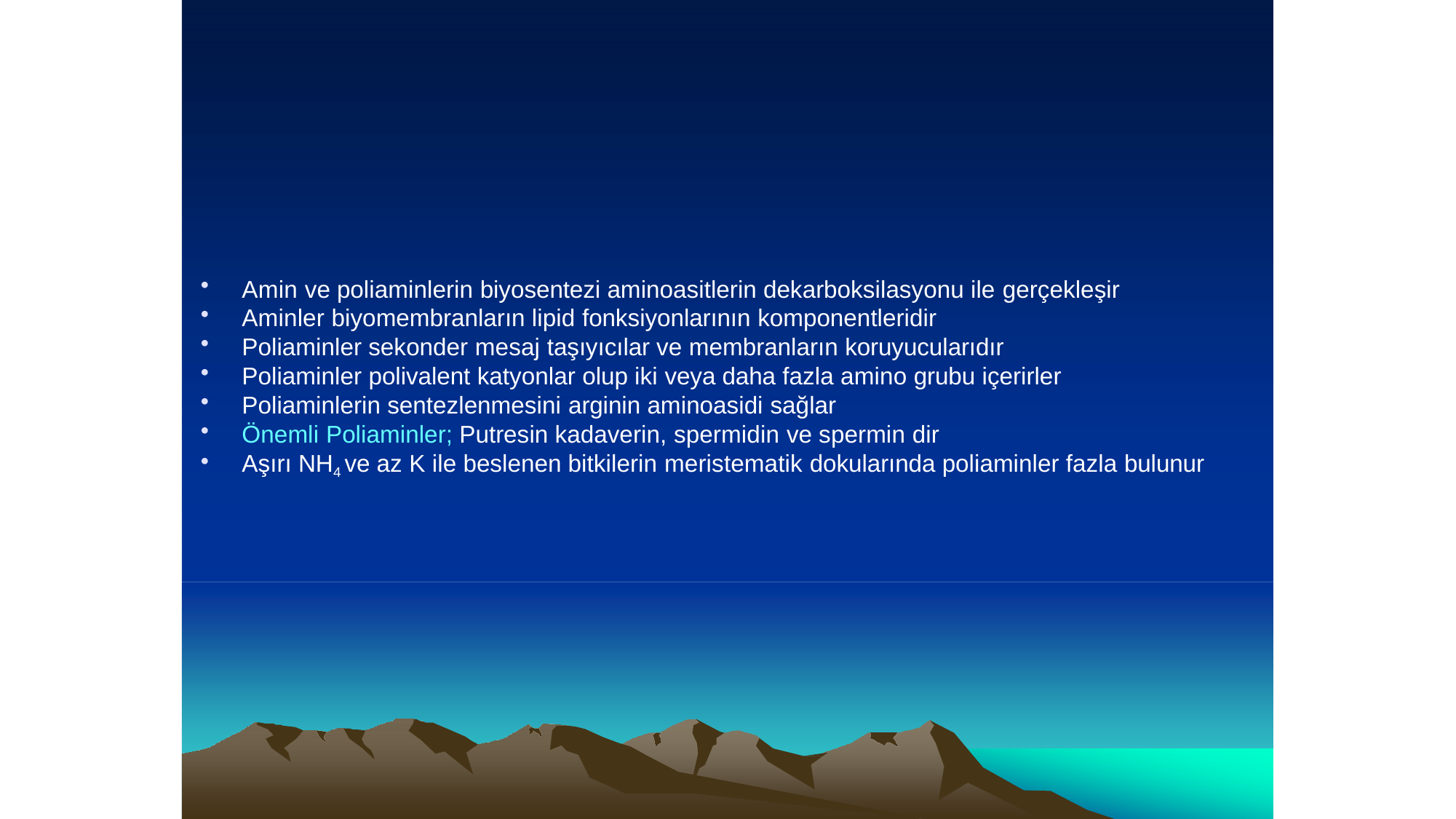

Amin ve poliaminlerin biyosentezi aminoasitlerin dekarboksilasyonu ile gerçekleşir
Aminler biyomembranların lipid fonksiyonlarının komponentleridir
Poliaminler sekonder mesaj taşıyıcılar ve membranların koruyucularıdır
Poliaminler polivalent katyonlar olup iki veya daha fazla amino grubu içerirler
Poliaminlerin sentezlenmesini arginin aminoasidi sağlar
Önemli Poliaminler; Putresin kadaverin, spermidin ve spermin dir
Aşırı NH4 ve az K ile beslenen bitkilerin meristematik dokularında poliaminler fazla bulunur